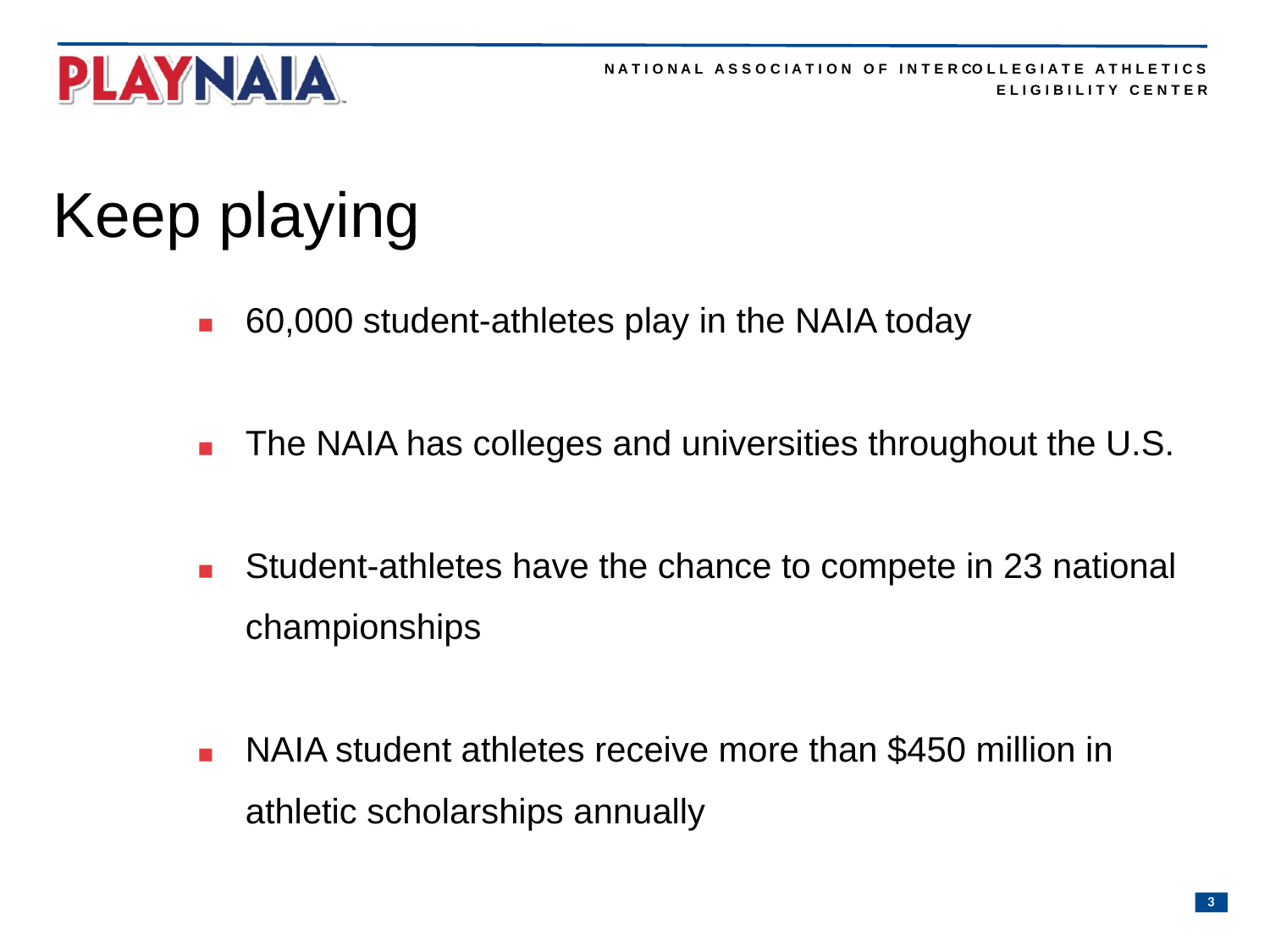

Keep playing
60,000 student-athletes play in the NAIA today

The NAIA has colleges and universities throughout the U.S.

Student-athletes have the chance to compete in 23 national championships

NAIA student athletes receive more than $450 million in athletic scholarships annually